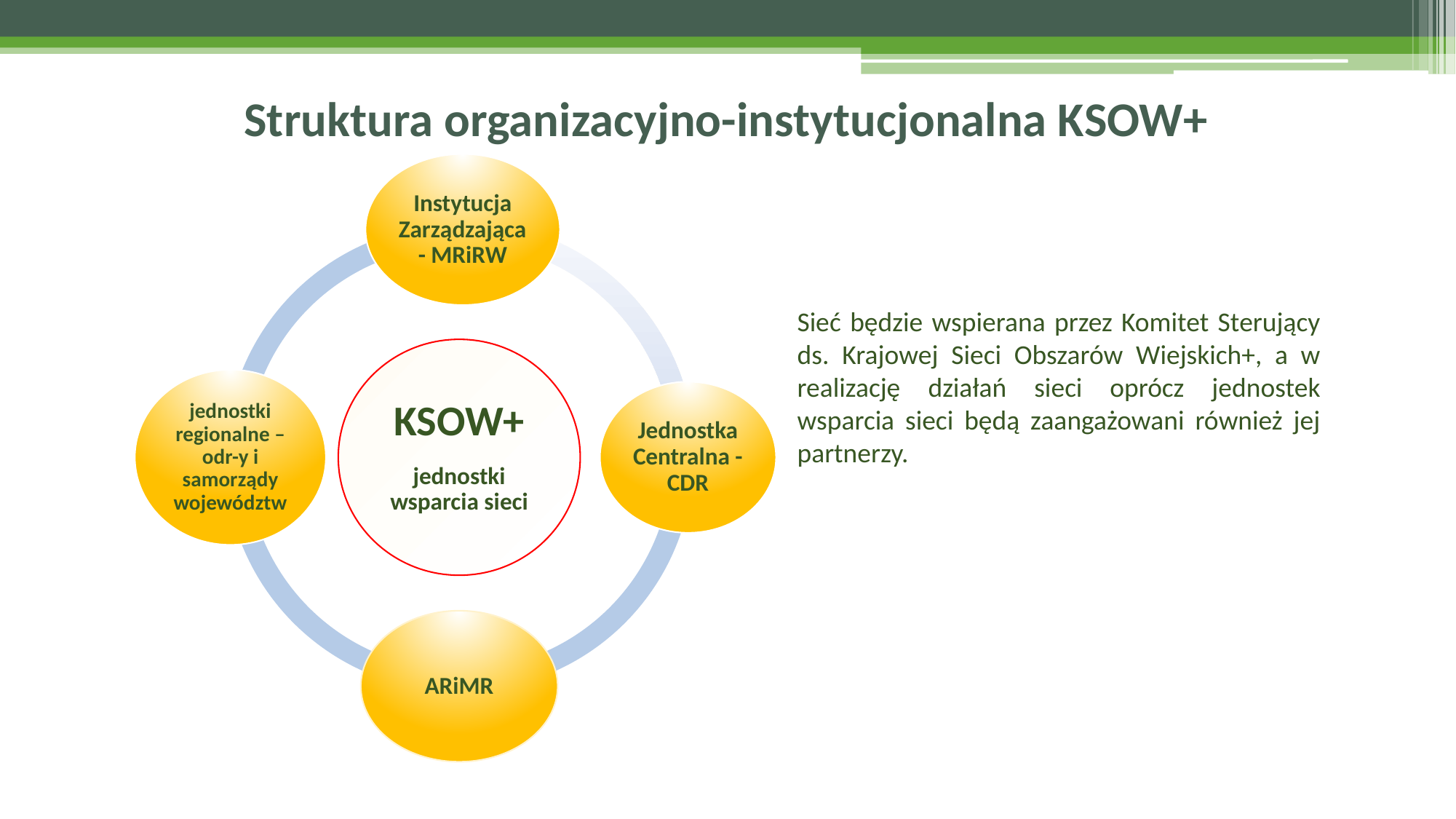

# Struktura organizacyjno-instytucjonalna KSOW+
Instytucja Zarządzająca - MRiRW

KSOW+
jednostki wsparcia sieci
jednostki regionalne – odr-y i samorządy województw
Jednostka Centralna - CDR
ARiMR

Sieć będzie wspierana przez Komitet Sterujący ds. Krajowej Sieci Obszarów Wiejskich+, a w realizację działań sieci oprócz jednostek wsparcia sieci będą zaangażowani również jej partnerzy.